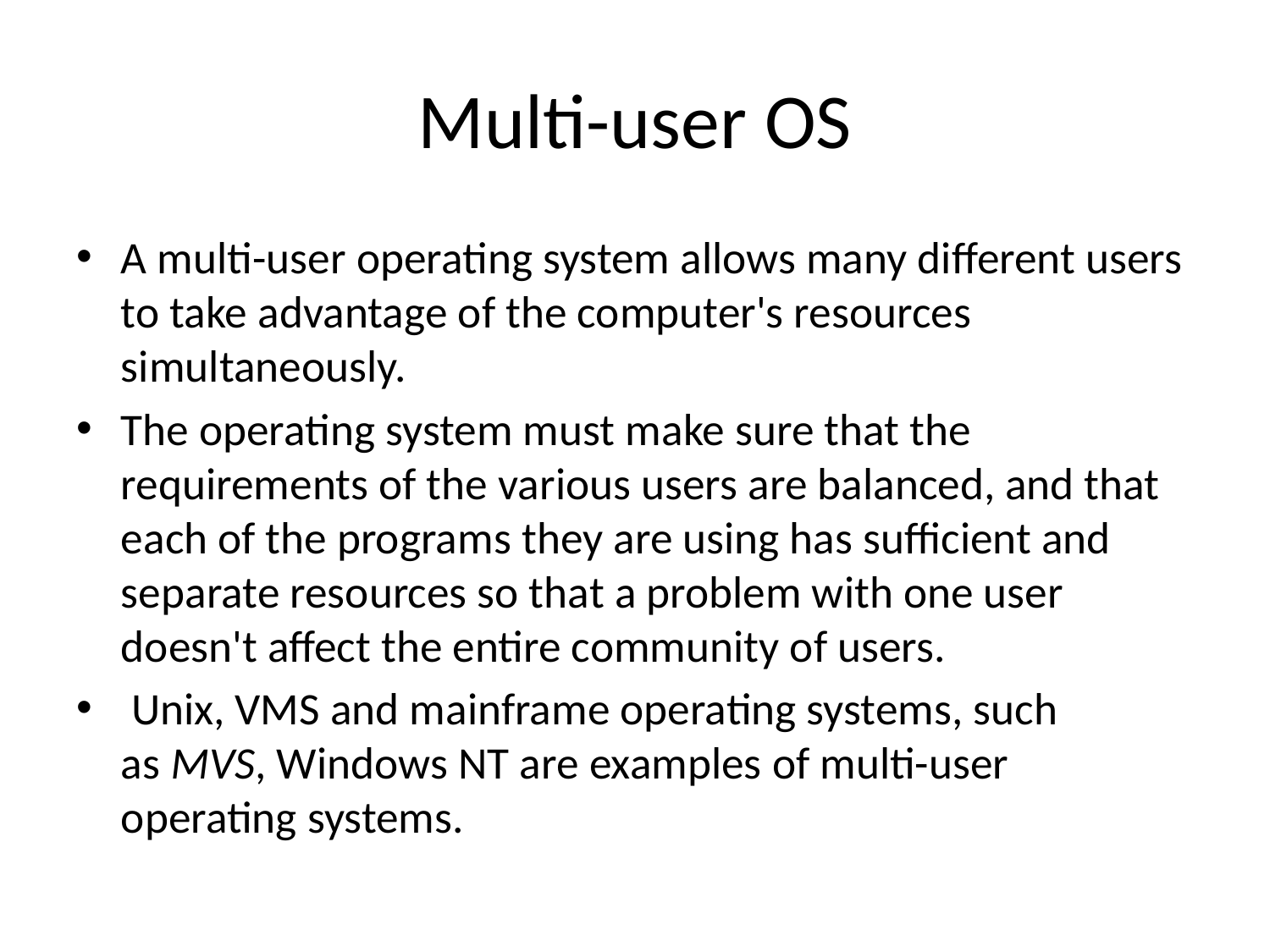

# Multi-user OS
A multi-user operating system allows many different users to take advantage of the computer's resources simultaneously.
The operating system must make sure that the requirements of the various users are balanced, and that each of the programs they are using has sufficient and separate resources so that a problem with one user doesn't affect the entire community of users.
 Unix, VMS and mainframe operating systems, such as MVS, Windows NT are examples of multi-user operating systems.